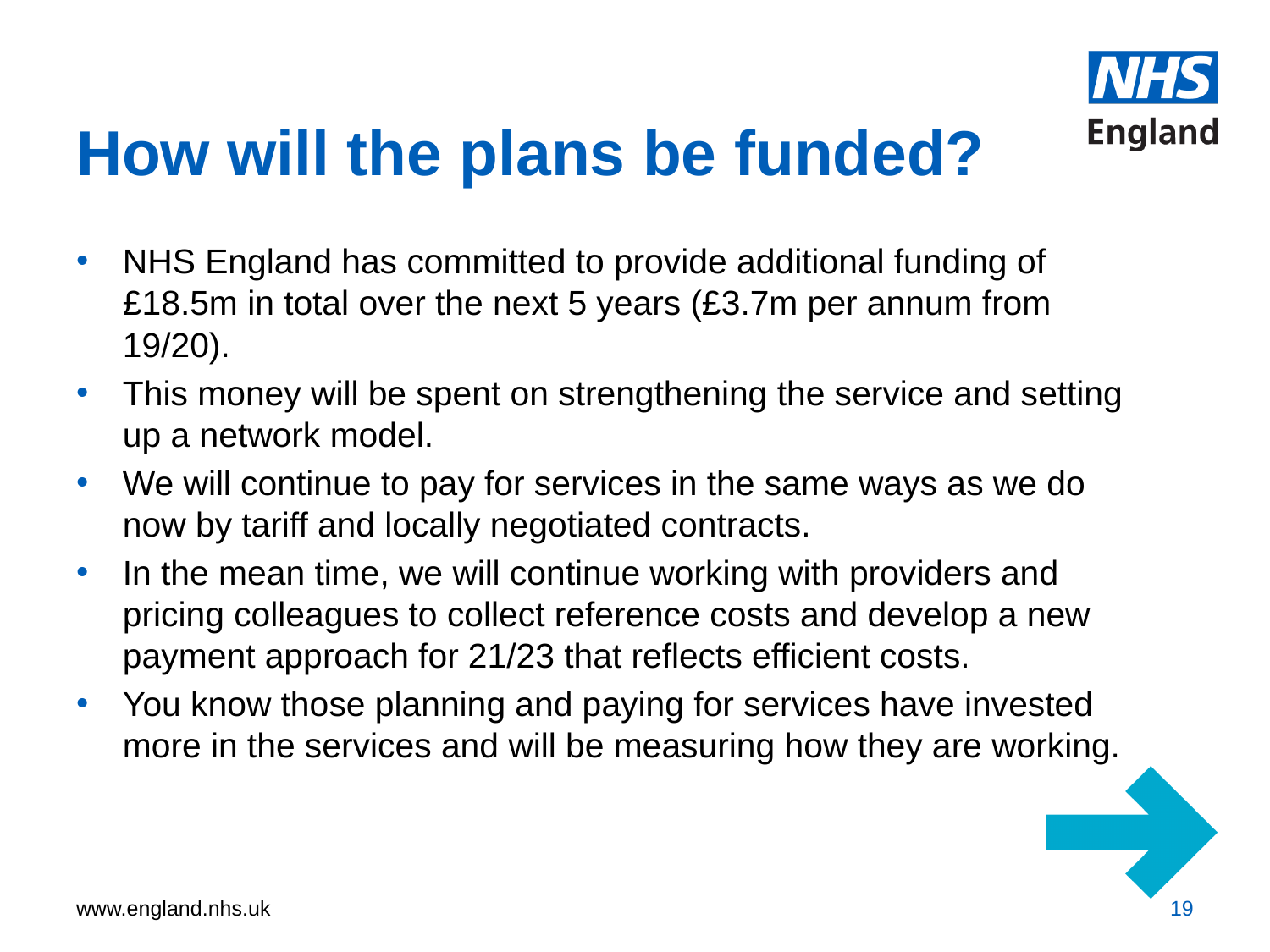

# How will the plans be funded?
NHS England has committed to provide additional funding of £18.5m in total over the next 5 years (£3.7m per annum from 19/20).
This money will be spent on strengthening the service and setting up a network model.
We will continue to pay for services in the same ways as we do now by tariff and locally negotiated contracts.
In the mean time, we will continue working with providers and pricing colleagues to collect reference costs and develop a new payment approach for 21/23 that reflects efficient costs.
You know those planning and paying for services have invested more in the services and will be measuring how they are working.
19